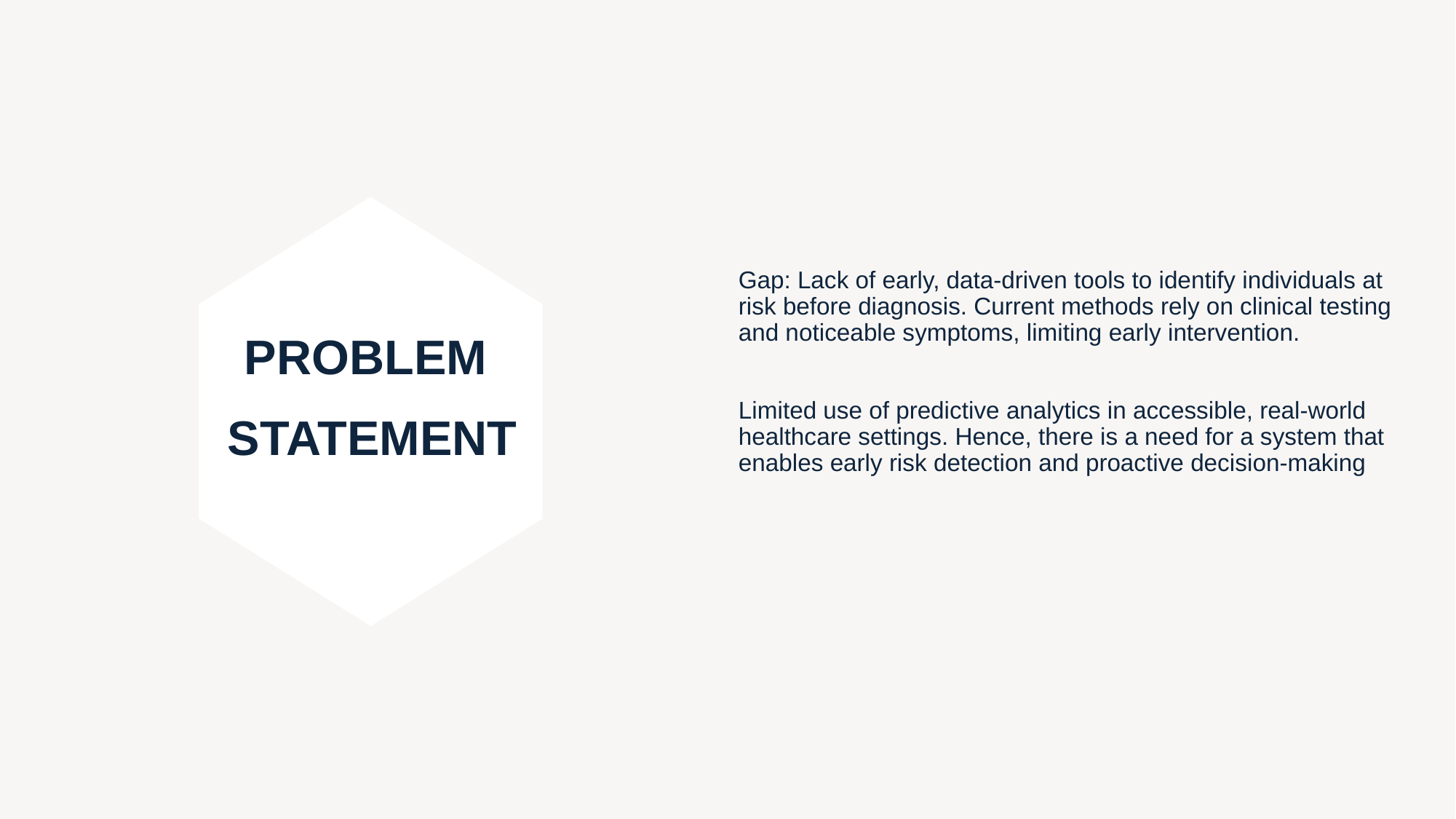

# Gap: Lack of early, data-driven tools to identify individuals at risk before diagnosis. Current methods rely on clinical testing and noticeable symptoms, limiting early intervention. Limited use of predictive analytics in accessible, real-world healthcare settings. Hence, there is a need for a system that enables early risk detection and proactive decision-making

Problem
statement